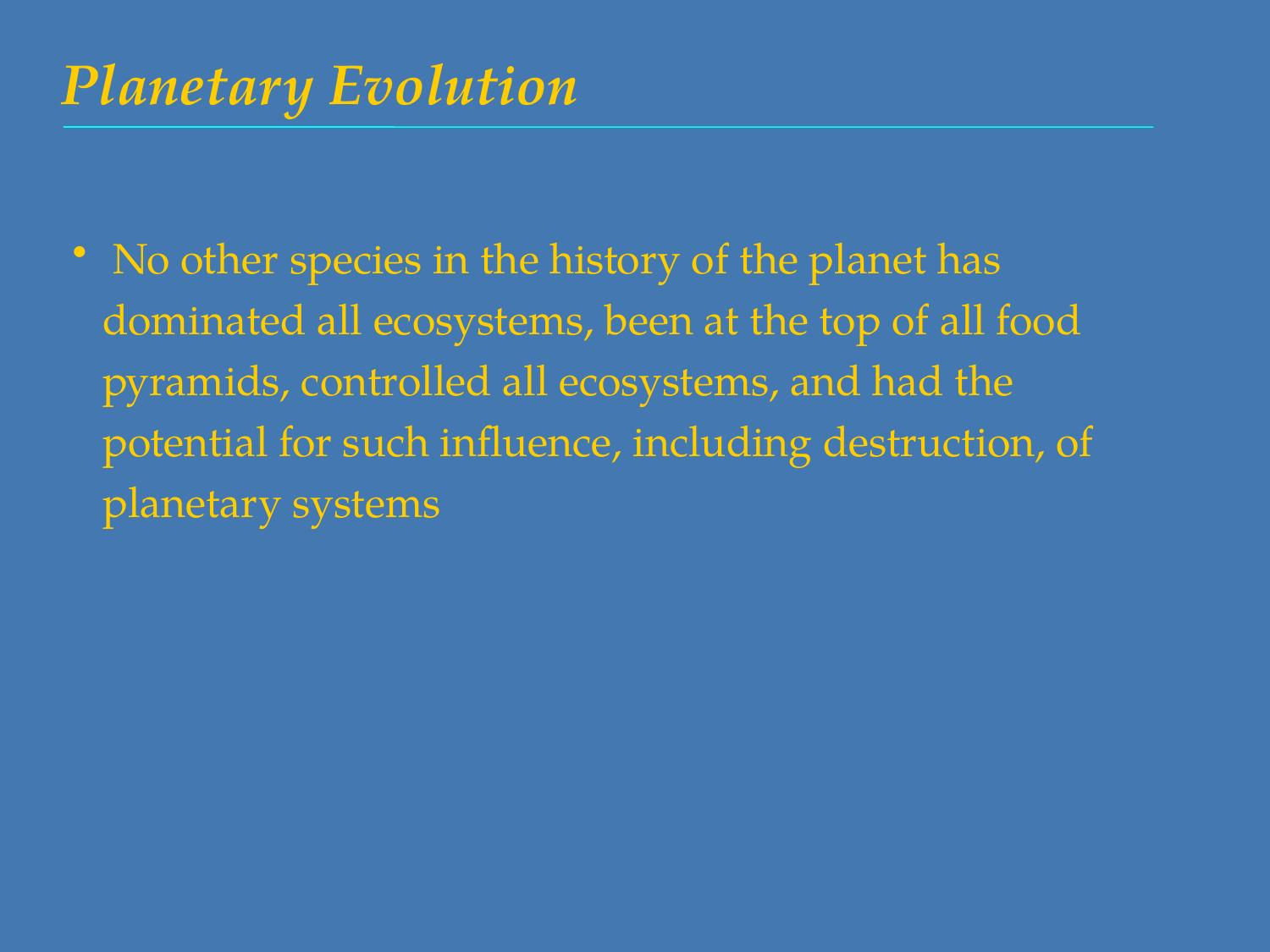

Planetary Evolution

 No other species in the history of the planet has dominated all ecosystems, been at the top of all food pyramids, controlled all ecosystems, and had the potential for such influence, including destruction, of planetary systems